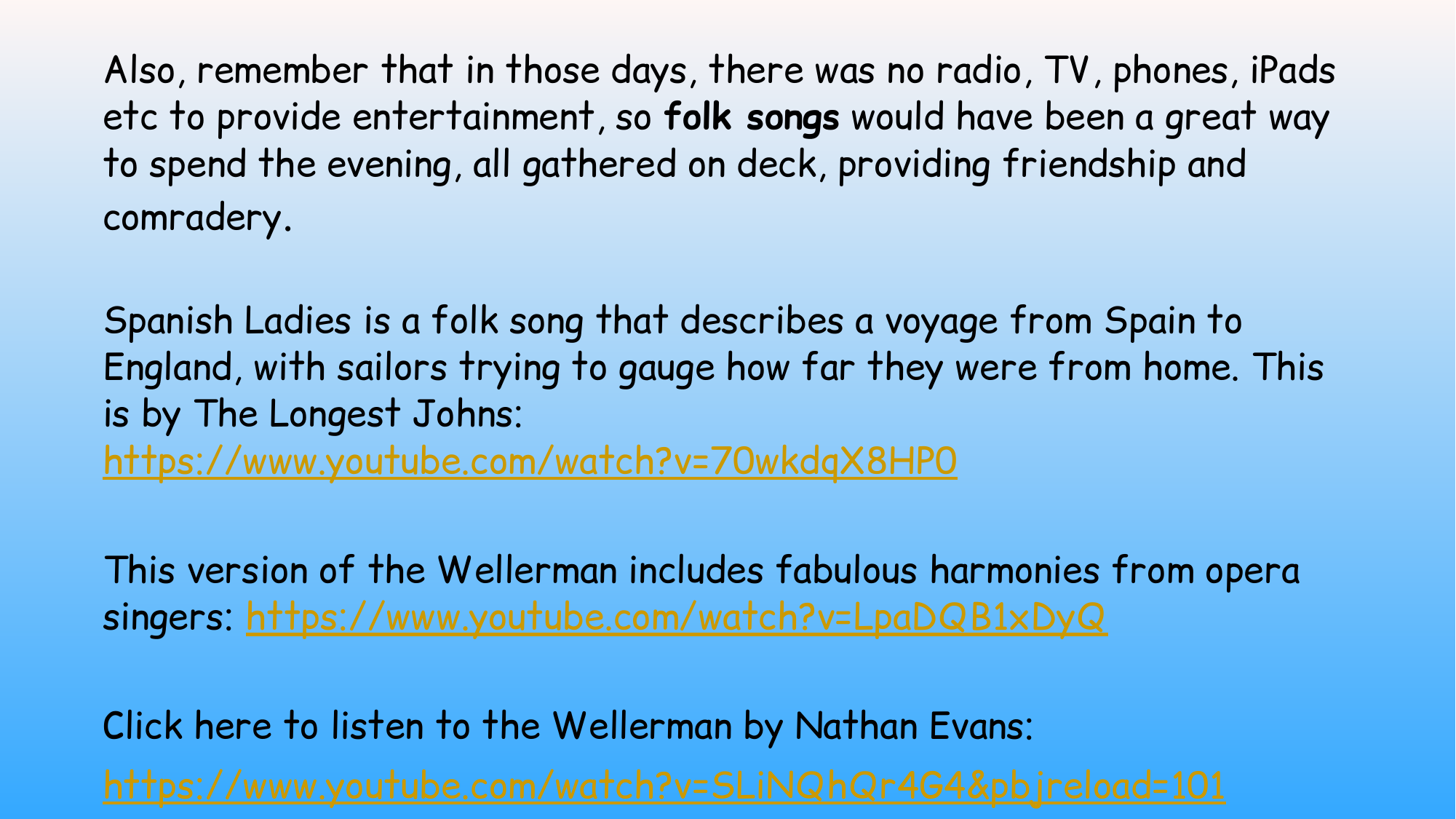

Also, remember that in those days, there was no radio, TV, phones, iPads etc to provide entertainment, so folk songs would have been a great way to spend the evening, all gathered on deck, providing friendship and comradery.

Spanish Ladies is a folk song that describes a voyage from Spain to England, with sailors trying to gauge how far they were from home. This is by The Longest Johns: https://www.youtube.com/watch?v=70wkdqX8HP0

This version of the Wellerman includes fabulous harmonies from opera singers: https://www.youtube.com/watch?v=LpaDQB1xDyQ

Click here to listen to the Wellerman by Nathan Evans:
https://www.youtube.com/watch?v=SLiNQhQr4G4&pbjreload=101